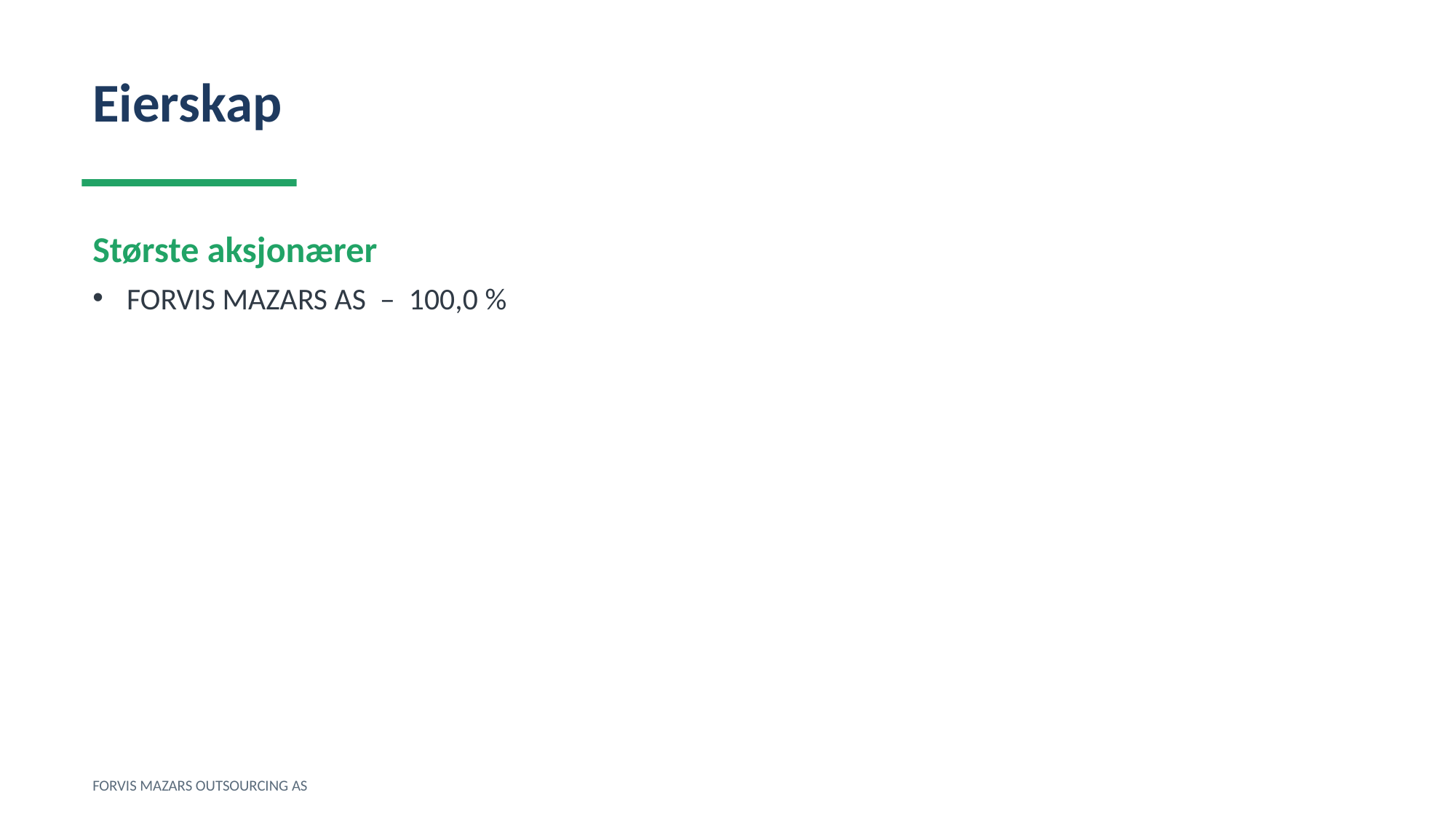

Eierskap

Største aksjonærer
FORVIS MAZARS AS  –  100,0 %
FORVIS MAZARS OUTSOURCING AS